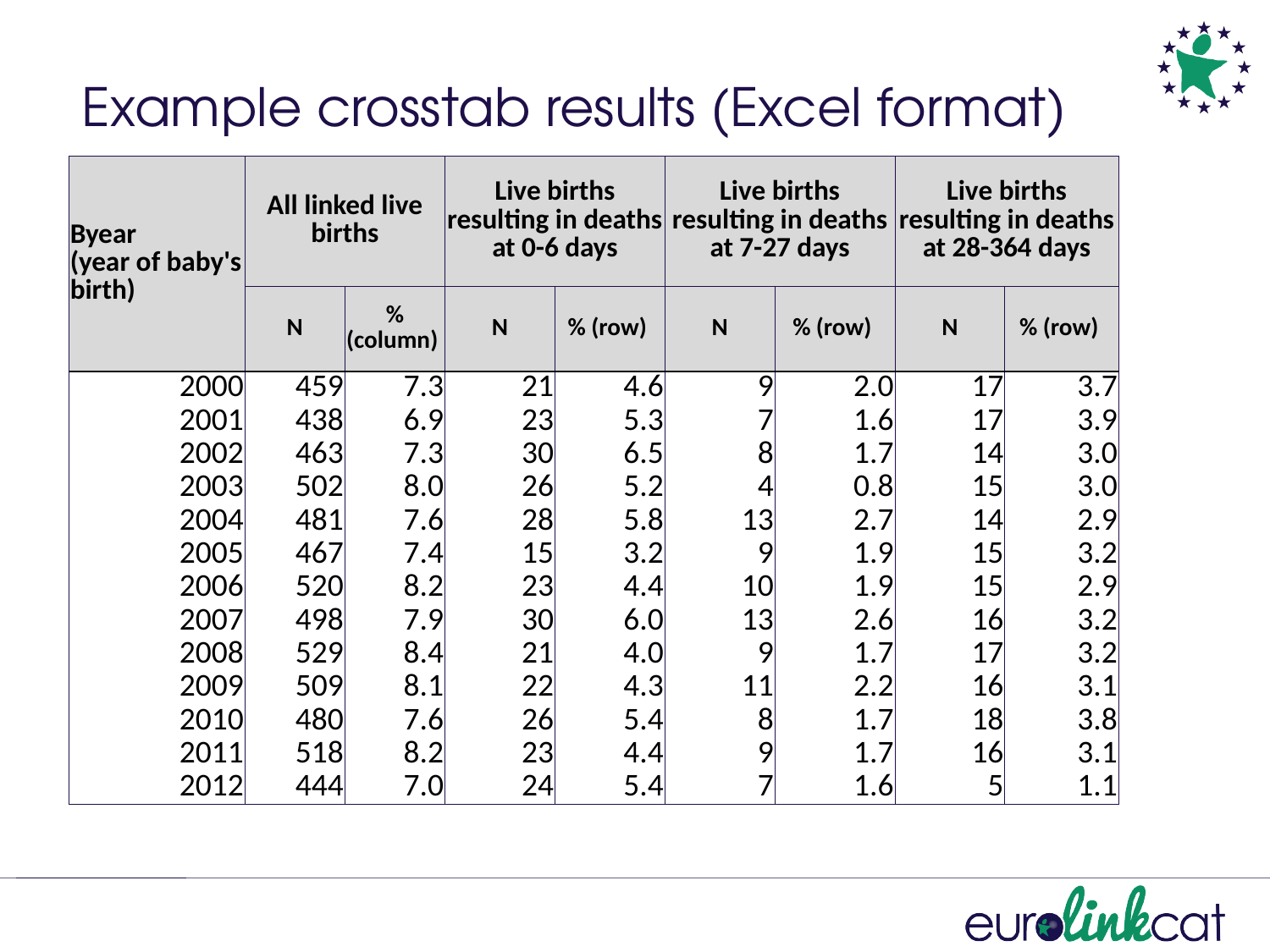

# Example crosstab results (Excel format)
| Byear (year of baby's birth) | All linked live births |  | Live births resulting in deaths at 0-6 days |  | Live births resulting in deaths at 7-27 days |  | Live births resulting in deaths at 28-364 days |  |
| --- | --- | --- | --- | --- | --- | --- | --- | --- |
|  | N | % (column) | N | % (row) | N | % (row) | N | % (row) |
| 2000 | 459 | 7.3 | 21 | 4.6 | 9 | 2.0 | 17 | 3.7 |
| 2001 | 438 | 6.9 | 23 | 5.3 | 7 | 1.6 | 17 | 3.9 |
| 2002 | 463 | 7.3 | 30 | 6.5 | 8 | 1.7 | 14 | 3.0 |
| 2003 | 502 | 8.0 | 26 | 5.2 | 4 | 0.8 | 15 | 3.0 |
| 2004 | 481 | 7.6 | 28 | 5.8 | 13 | 2.7 | 14 | 2.9 |
| 2005 | 467 | 7.4 | 15 | 3.2 | 9 | 1.9 | 15 | 3.2 |
| 2006 | 520 | 8.2 | 23 | 4.4 | 10 | 1.9 | 15 | 2.9 |
| 2007 | 498 | 7.9 | 30 | 6.0 | 13 | 2.6 | 16 | 3.2 |
| 2008 | 529 | 8.4 | 21 | 4.0 | 9 | 1.7 | 17 | 3.2 |
| 2009 | 509 | 8.1 | 22 | 4.3 | 11 | 2.2 | 16 | 3.1 |
| 2010 | 480 | 7.6 | 26 | 5.4 | 8 | 1.7 | 18 | 3.8 |
| 2011 | 518 | 8.2 | 23 | 4.4 | 9 | 1.7 | 16 | 3.1 |
| 2012 | 444 | 7.0 | 24 | 5.4 | 7 | 1.6 | 5 | 1.1 |